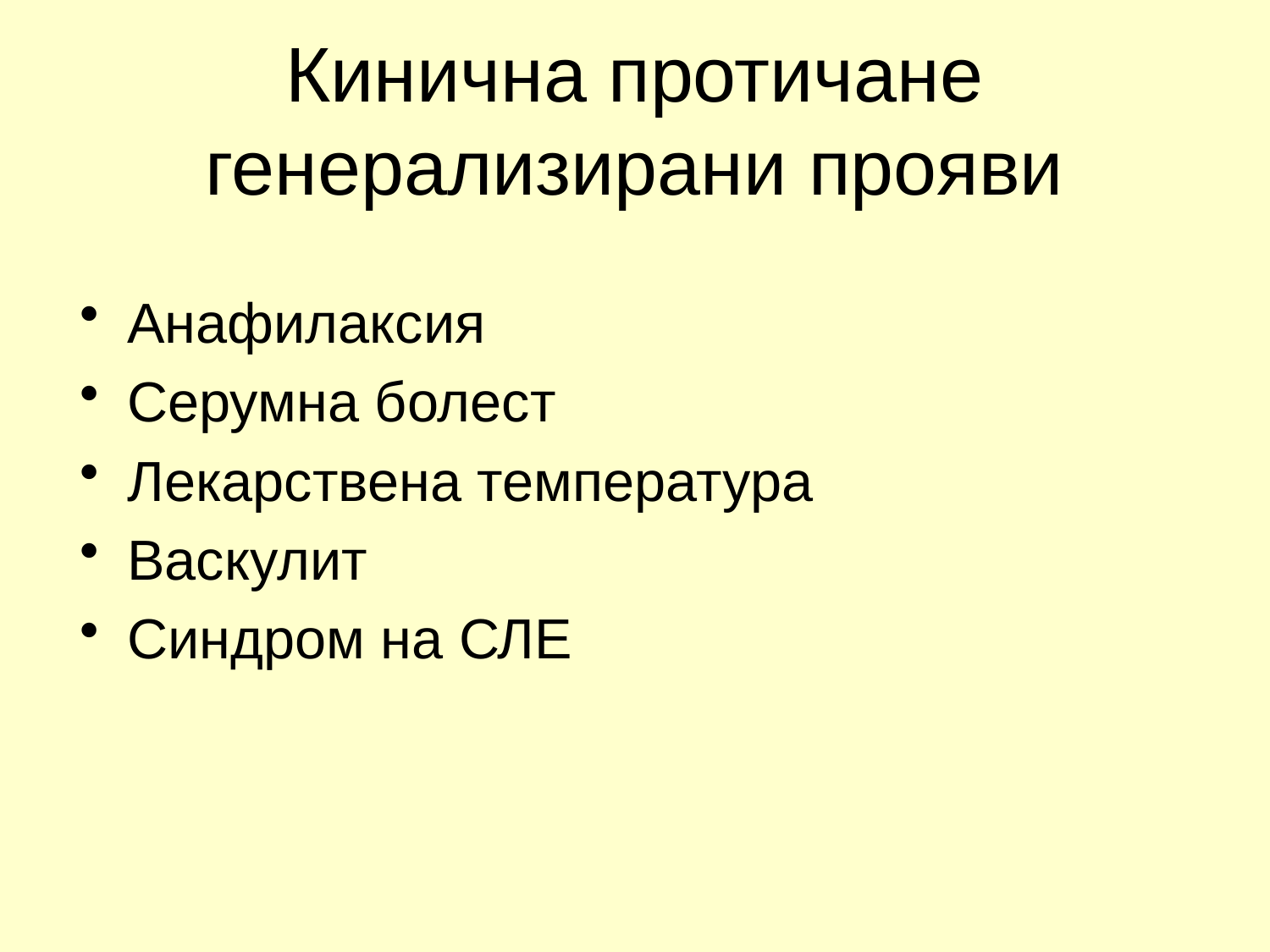

# Кинична протичане генерализирани прояви
Анафилаксия
Серумна болест
Лекарствена температура
Васкулит
Синдром на СЛЕ